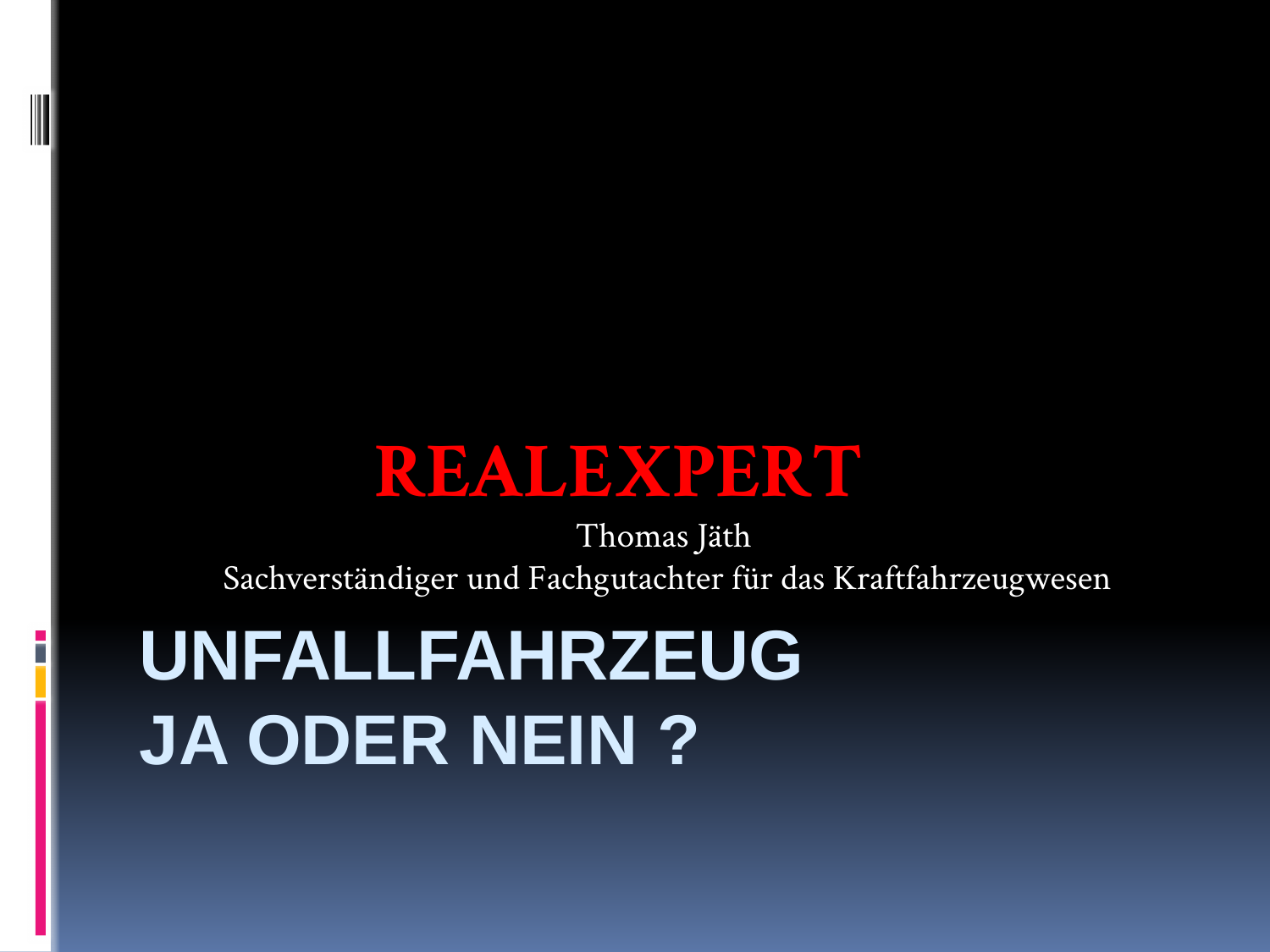

REALEXPERT
Thomas Jäth
Sachverständiger und Fachgutachter für das Kraftfahrzeugwesen
# Unfallfahrzeug Ja oder Nein ?